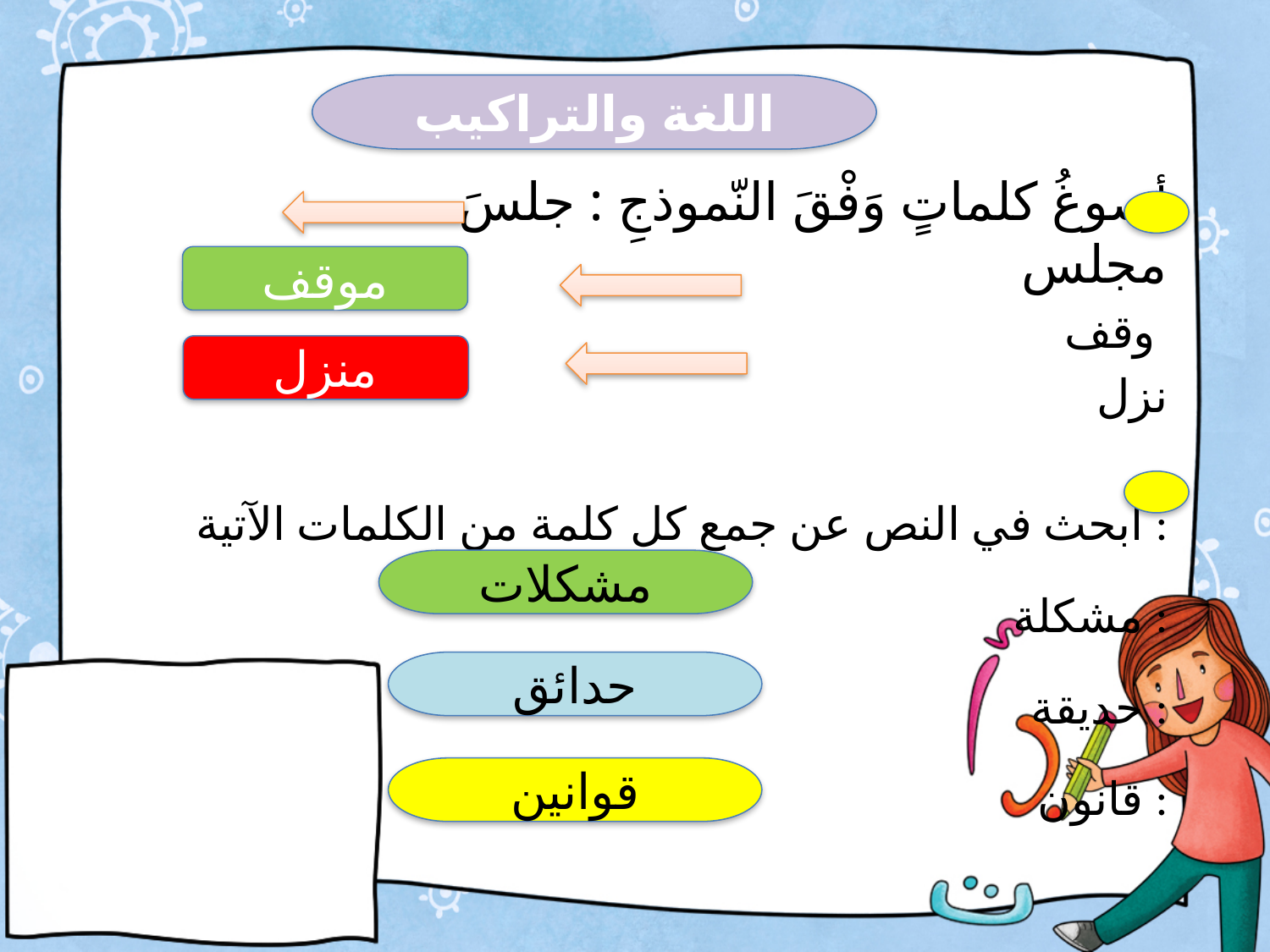

اللغة والتراكيب

     أصوغُ كلماتٍ وَفْقَ النّموذجِ : جلسَ              مجلس
                     وقف
                                        نزل

    ابحث في النص عن جمعِ كل كلمة من الكلمات الآتية :
                    مشكلة :
                 حديقة :
                 قانون :

موقف

منزل

مشكلات
حدائق
قوانين